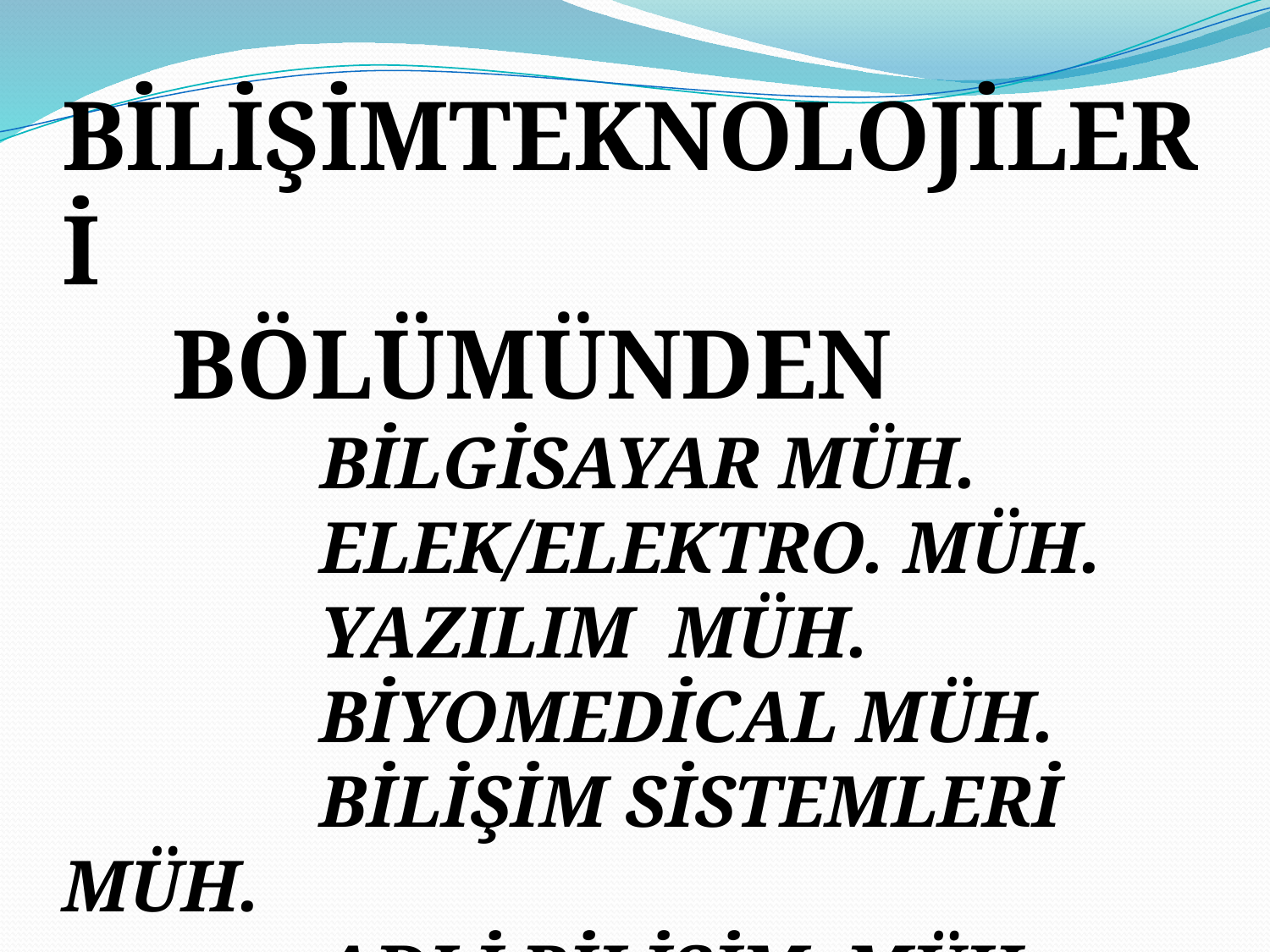

BİLİŞİMTEKNOLOJİLERİ
      BÖLÜMÜNDEN
                    BİLGİSAYAR MÜH.
              ELEK/ELEKTRO. MÜH.
              YAZILIM  MÜH.
              BİYOMEDİCAL MÜH.
              BİLİŞİM SİSTEMLERİ MÜH.
              ADLİ BİLİŞİM  MÜH.
 [DÜŞÜK  PUANLA]                   OLABİLİRSİN.